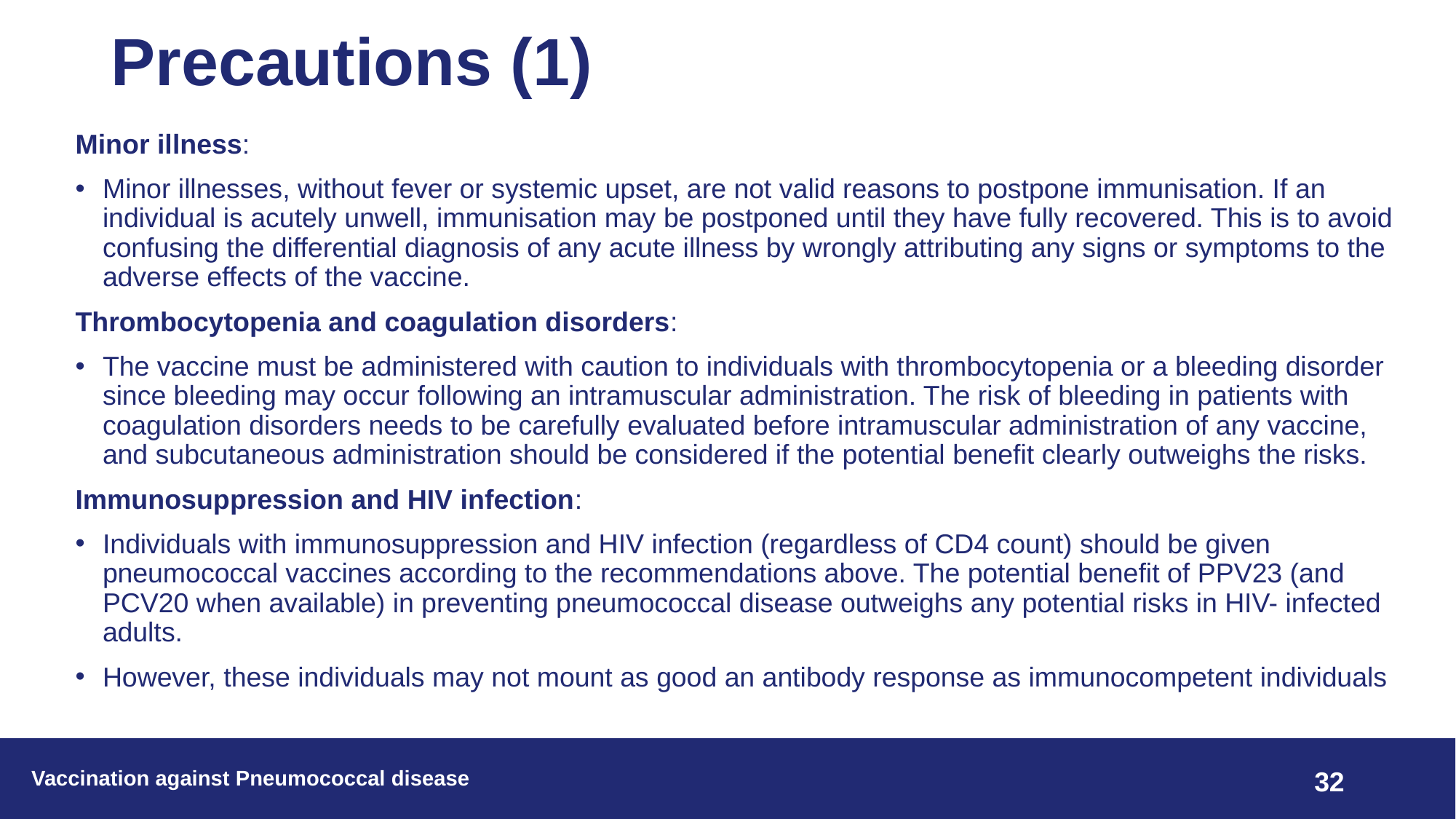

# Precautions (1)
Minor illness:
Minor illnesses, without fever or systemic upset, are not valid reasons to postpone immunisation. If an individual is acutely unwell, immunisation may be postponed until they have fully recovered. This is to avoid confusing the differential diagnosis of any acute illness by wrongly attributing any signs or symptoms to the adverse effects of the vaccine.
Thrombocytopenia and coagulation disorders:
The vaccine must be administered with caution to individuals with thrombocytopenia or a bleeding disorder since bleeding may occur following an intramuscular administration. The risk of bleeding in patients with coagulation disorders needs to be carefully evaluated before intramuscular administration of any vaccine, and subcutaneous administration should be considered if the potential benefit clearly outweighs the risks.
Immunosuppression and HIV infection:
Individuals with immunosuppression and HIV infection (regardless of CD4 count) should be given pneumococcal vaccines according to the recommendations above. The potential benefit of PPV23 (and PCV20 when available) in preventing pneumococcal disease outweighs any potential risks in HIV- infected adults.
However, these individuals may not mount as good an antibody response as immunocompetent individuals
Vaccination against Pneumococcal disease

32